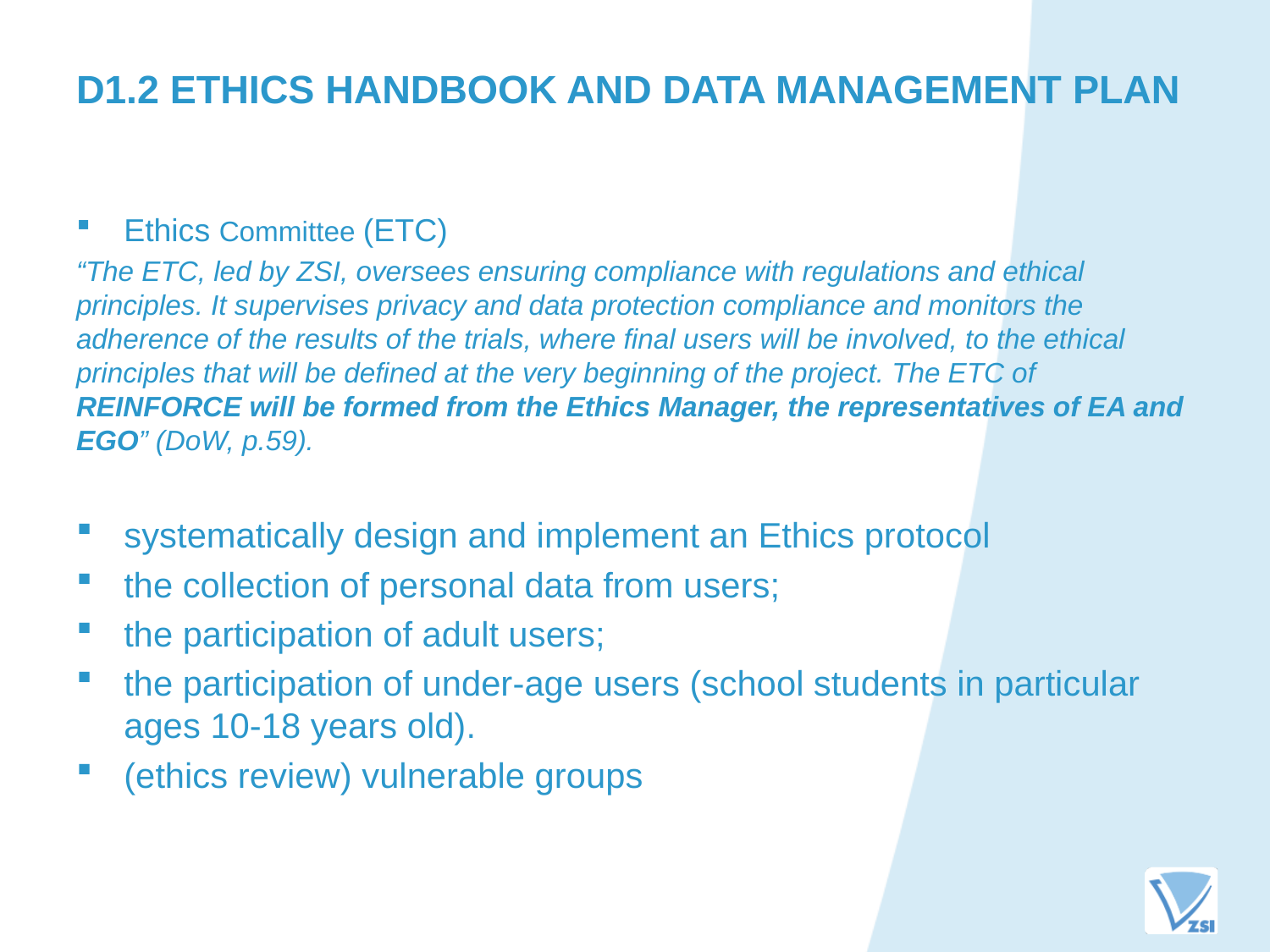

# D1.2 Ethics handbook and Data Management plan

Ethics Committee (ETC)
“The ETC, led by ZSI, oversees ensuring compliance with regulations and ethical principles. It supervises privacy and data protection compliance and monitors the adherence of the results of the trials, where final users will be involved, to the ethical principles that will be defined at the very beginning of the project. The ETC of REINFORCE will be formed from the Ethics Manager, the representatives of EA and EGO” (DoW, p.59).

systematically design and implement an Ethics protocol
the collection of personal data from users;
the participation of adult users;
the participation of under-age users (school students in particular ages 10-18 years old).
(ethics review) vulnerable groups